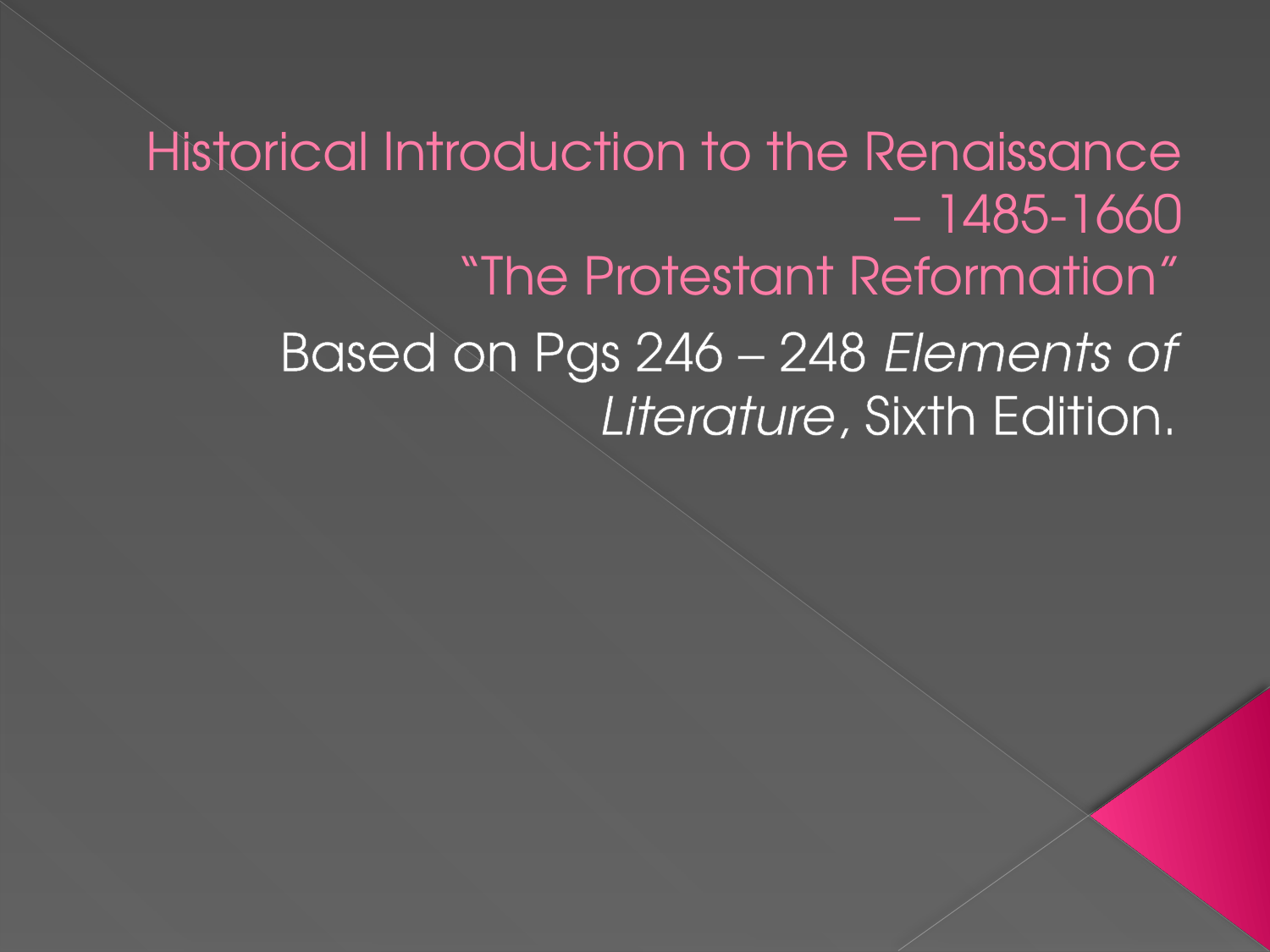

# Historical Introduction to the Renaissance – 1485-1660 “The Protestant Reformation”
Based on Pgs 246 – 248 Elements of Literature, Sixth Edition.